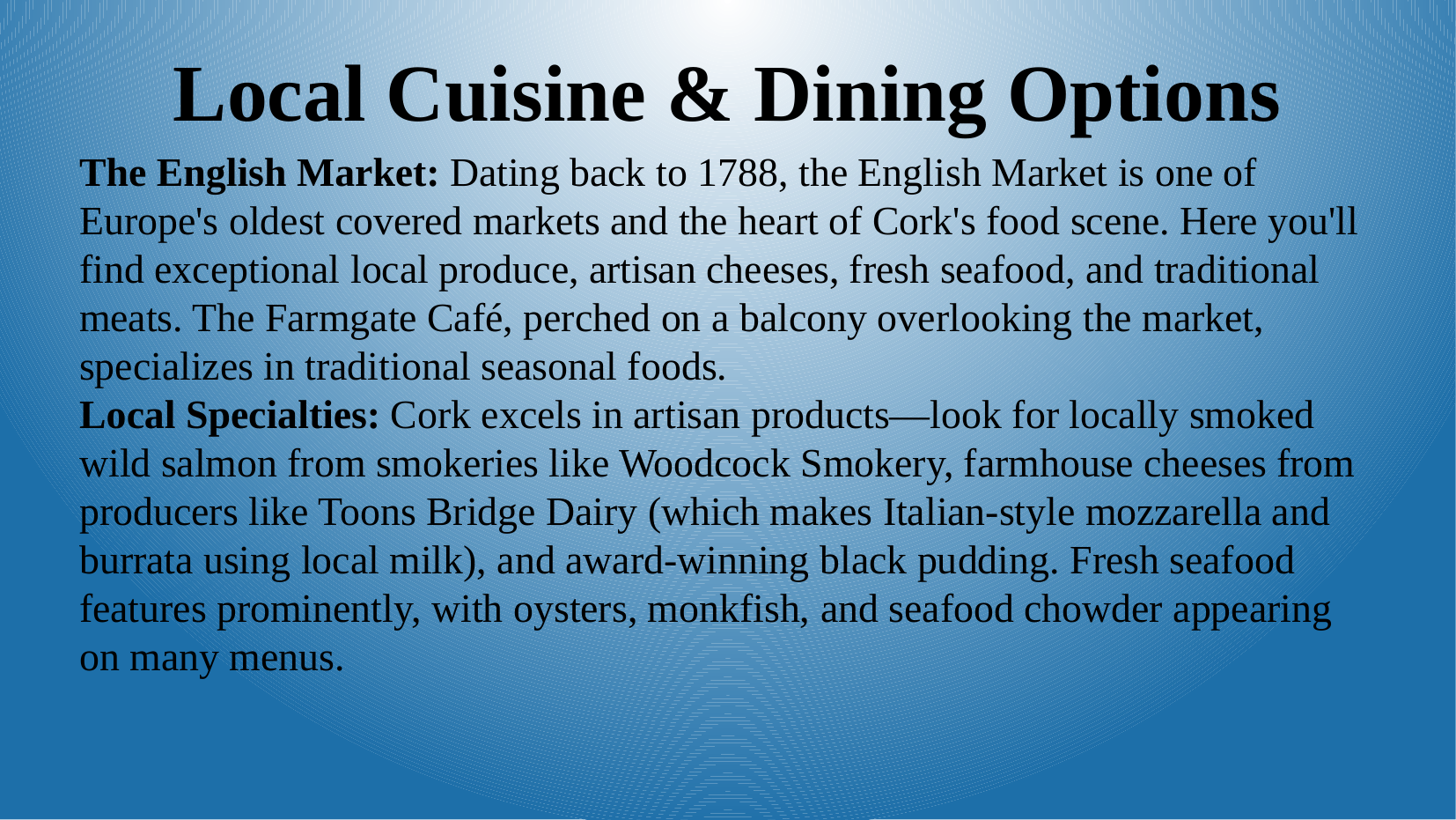

Local Cuisine & Dining Options

The English Market: Dating back to 1788, the English Market is one of Europe's oldest covered markets and the heart of Cork's food scene. Here you'll find exceptional local produce, artisan cheeses, fresh seafood, and traditional meats. The Farmgate Café, perched on a balcony overlooking the market, specializes in traditional seasonal foods.
Local Specialties: Cork excels in artisan products—look for locally smoked wild salmon from smokeries like Woodcock Smokery, farmhouse cheeses from producers like Toons Bridge Dairy (which makes Italian-style mozzarella and burrata using local milk), and award-winning black pudding. Fresh seafood features prominently, with oysters, monkfish, and seafood chowder appearing on many menus.